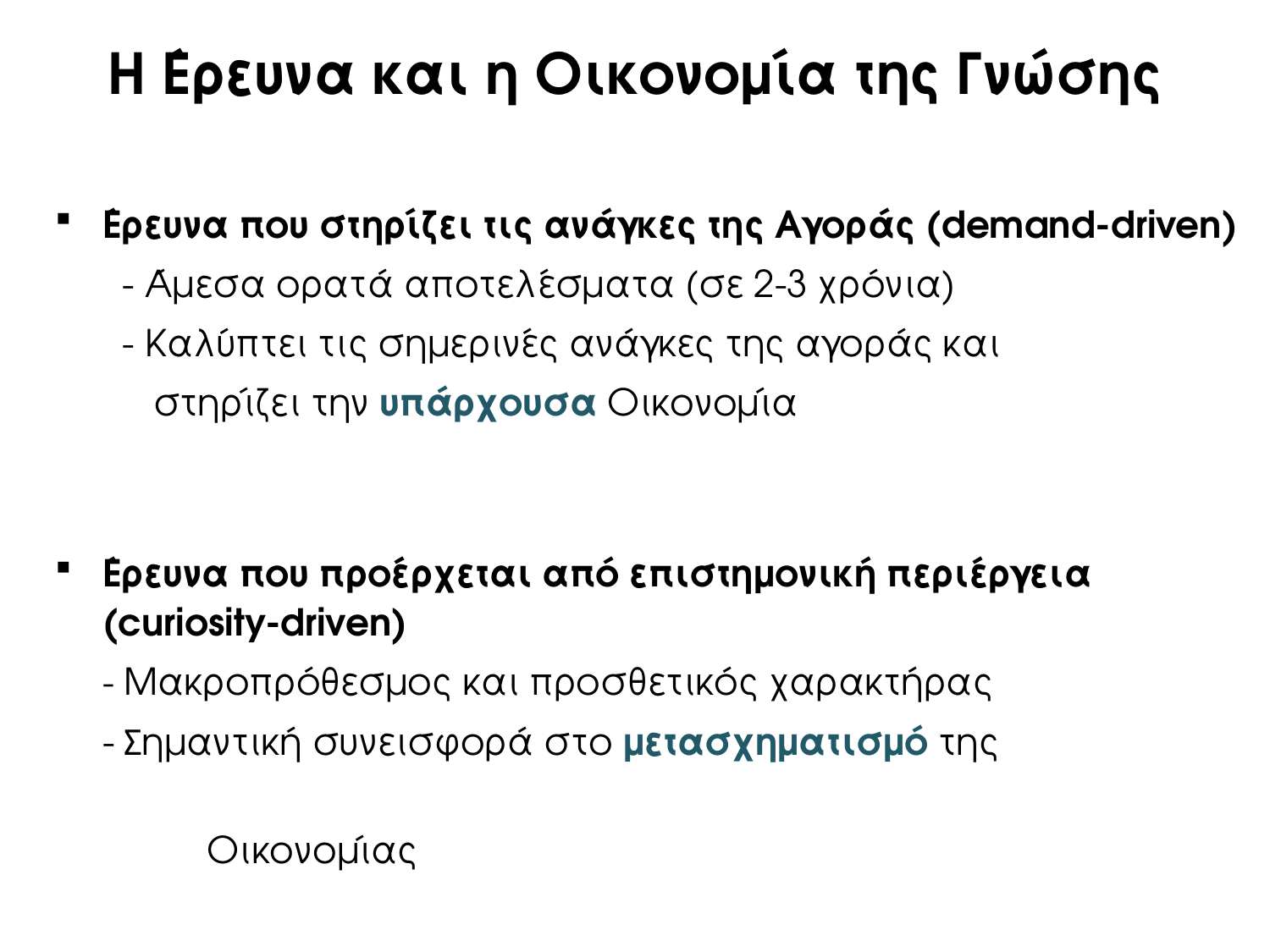

Η Έρευνα και η Οικονομία της Γνώσης
Έρευνα που στηρίζει τις ανάγκες της Αγοράς (demand-driven)
	  - Άμεσα ορατά αποτελέσματα (σε 2-3 χρόνια)
	  - Καλύπτει τις σημερινές ανάγκες της αγοράς και
   	     στηρίζει την υπάρχουσα Οικονομία

Έρευνα που προέρχεται από επιστημονική περιέργεια (curiosity-driven)
   	- Μακροπρόθεσμος και προσθετικός χαρακτήρας
	- Σημαντική συνεισφορά στο μετασχηματισμό της
               Οικονομίας